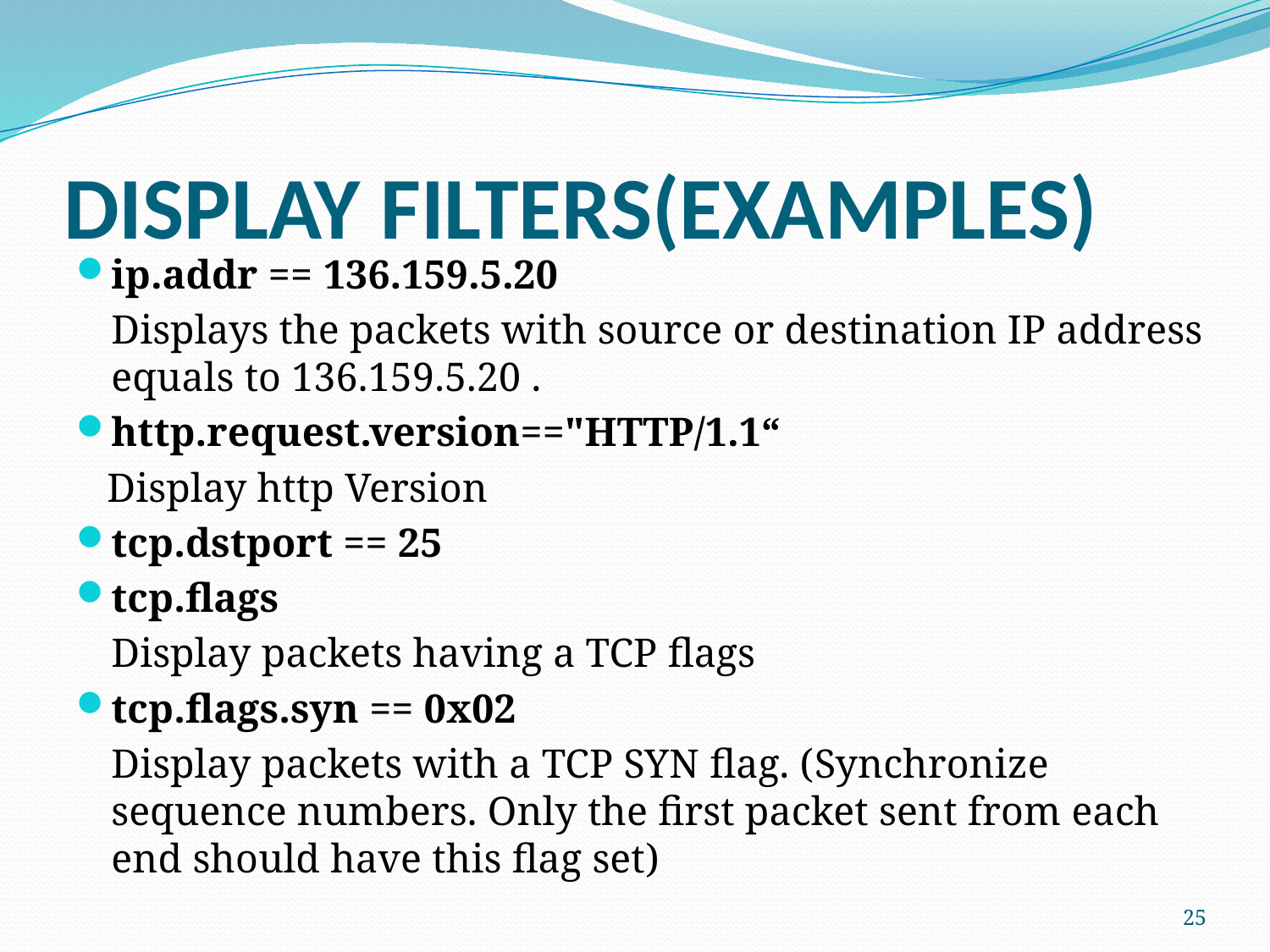

# DISPLAY FILTERS(EXAMPLES)
ip.addr == 136.159.5.20
	Displays the packets with source or destination IP address equals to 136.159.5.20 .
http.request.version=="HTTP/1.1“
   Display http Version
tcp.dstport == 25
tcp.flags
	Display packets having a TCP flags
tcp.flags.syn == 0x02
	Display packets with a TCP SYN flag. (Synchronize sequence numbers. Only the first packet sent from each end should have this flag set)
25